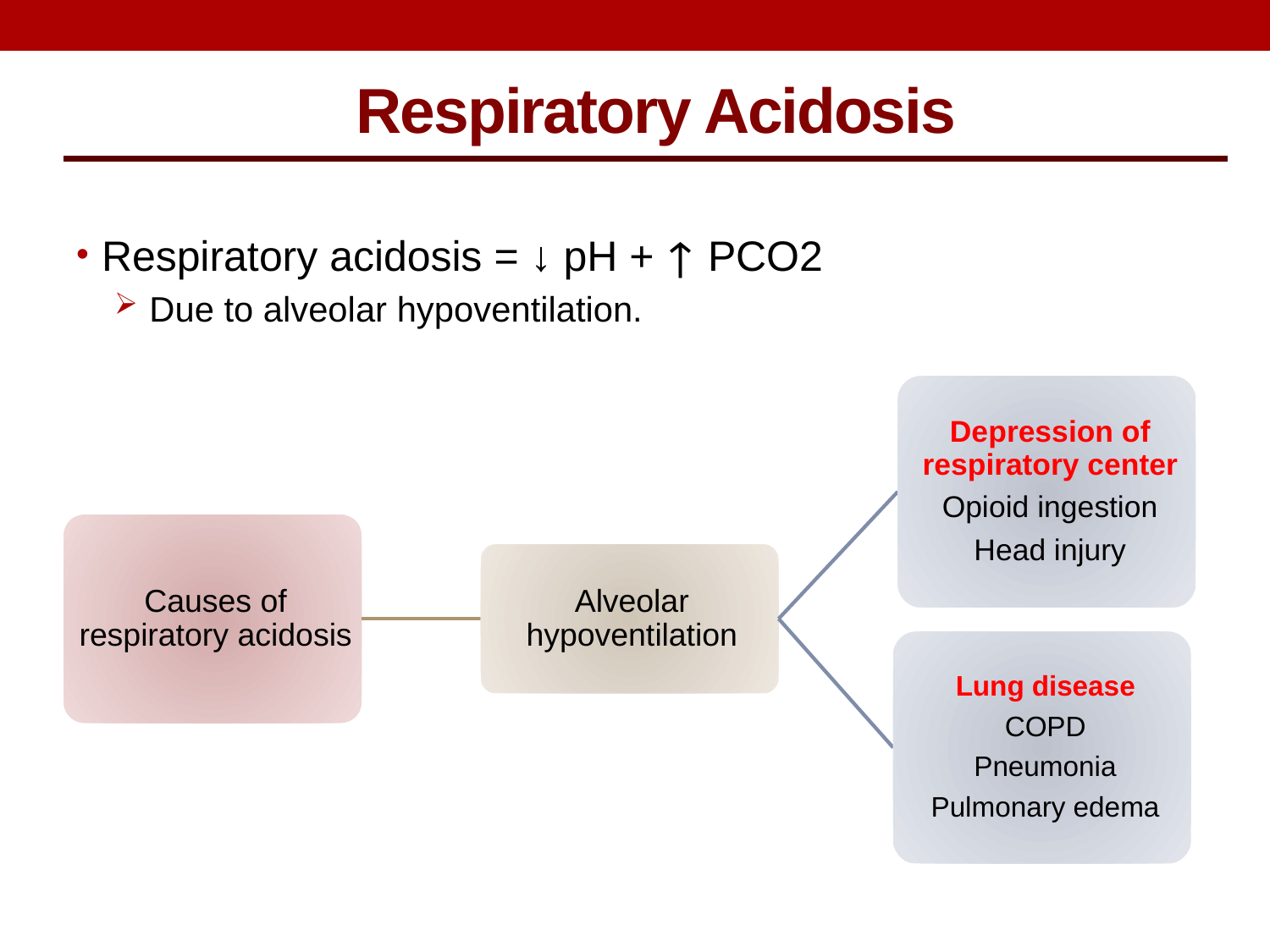

Respiratory Acidosis
Respiratory acidosis = ↓ pH + ↑ PCO2
 Due to alveolar hypoventilation.
Causes of respiratory acidosis

Alveolar hypoventilation

Depression of respiratory center
Opioid ingestion
Head injury

Lung disease
COPD
Pneumonia
Pulmonary edema